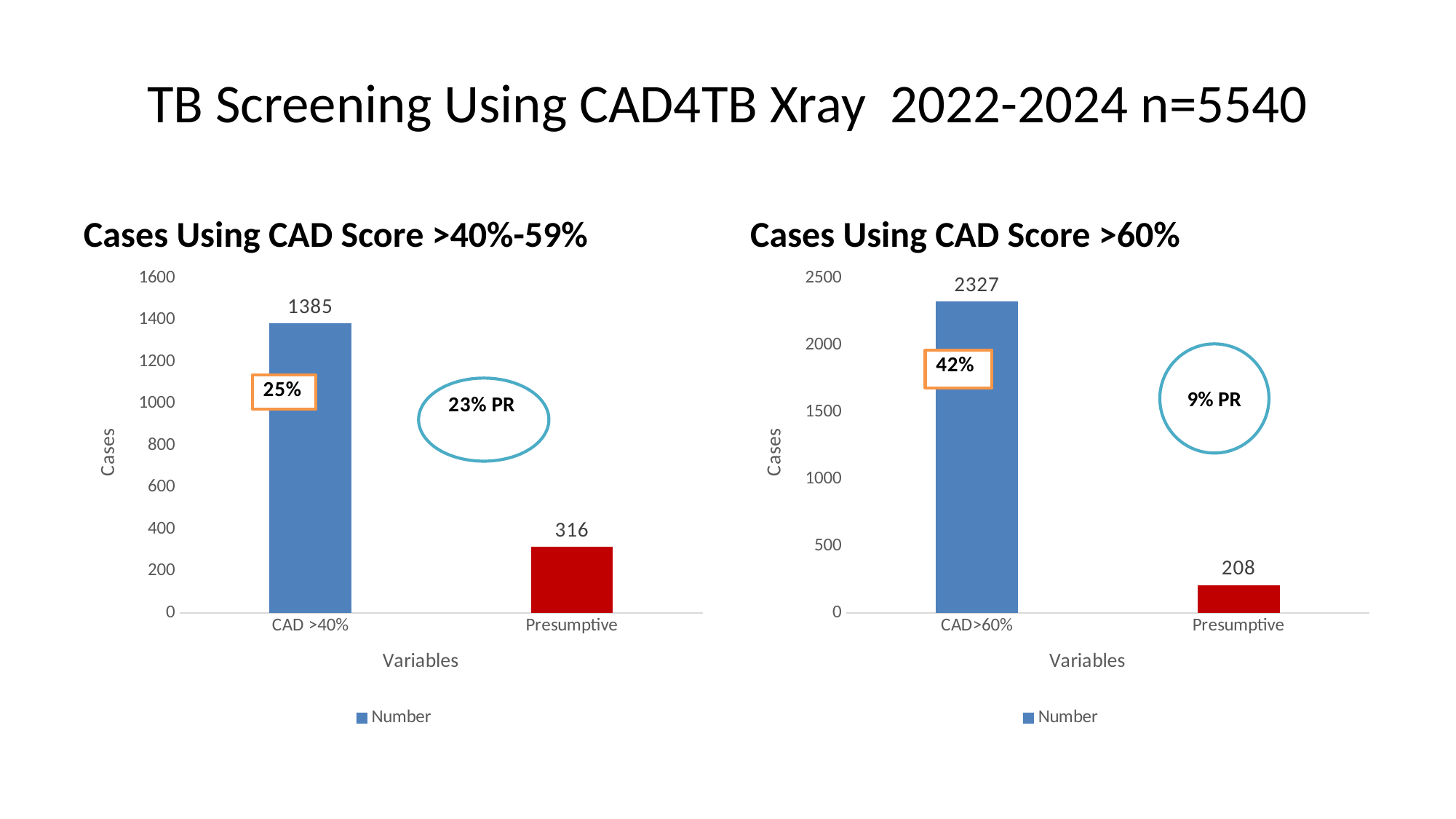

# TB Screening Using CAD4TB Xray  2022-2024 n=5540
Cases Using CAD Score >40%-59%
Cases Using CAD Score >60%

### Chart

| Category | Number |
|---|---|
| CAD >40% | 1385.0 |
| Presumptive | 316.0 |

### Chart

| Category | Number |
|---|---|
| CAD>60% | 2327.0 |
| Presumptive | 208.0 |
9% PR